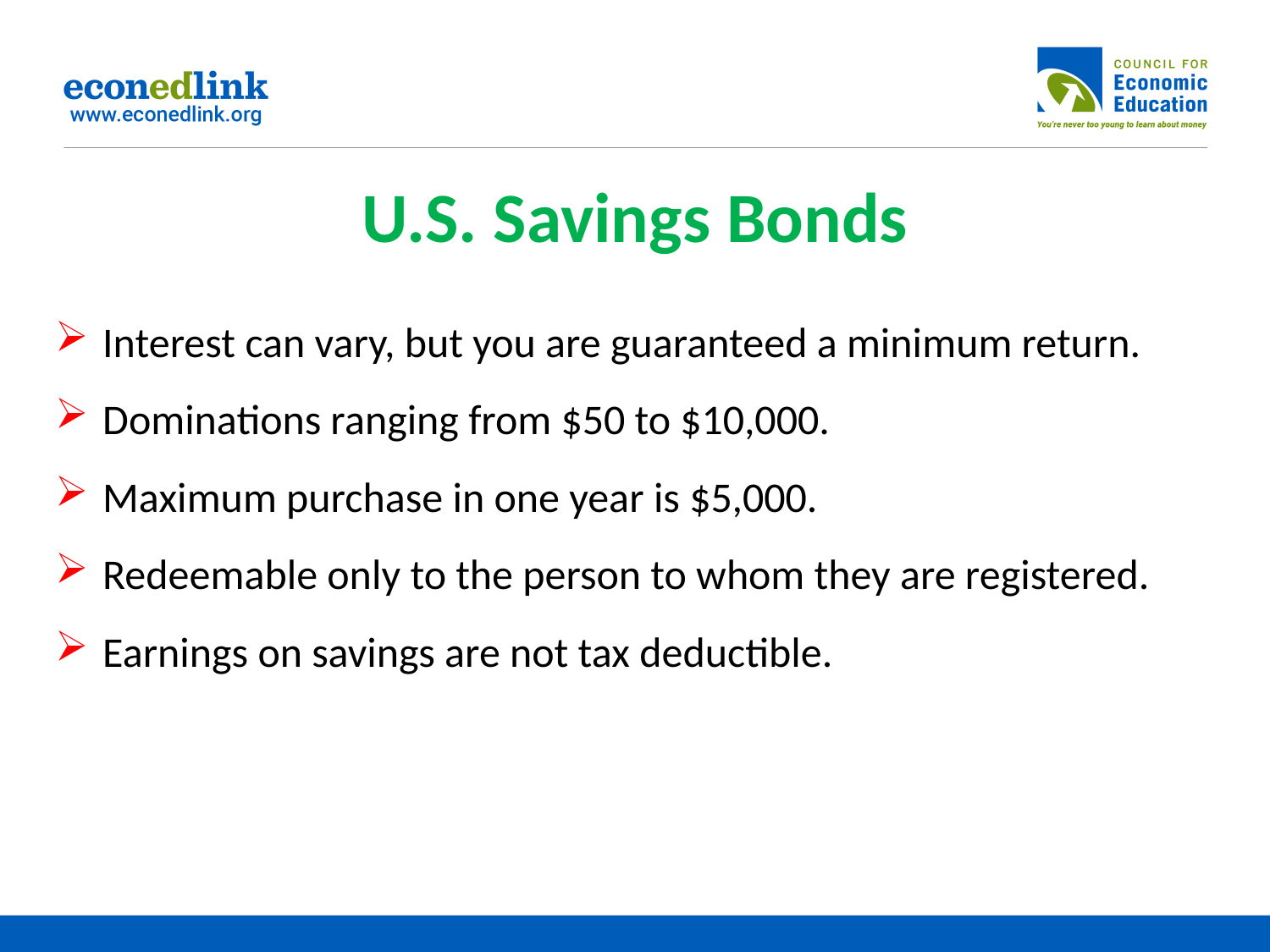

# U.S. Savings Bonds
Interest can vary, but you are guaranteed a minimum return.
Dominations ranging from $50 to $10,000.
Maximum purchase in one year is $5,000.
Redeemable only to the person to whom they are registered.
Earnings on savings are not tax deductible.